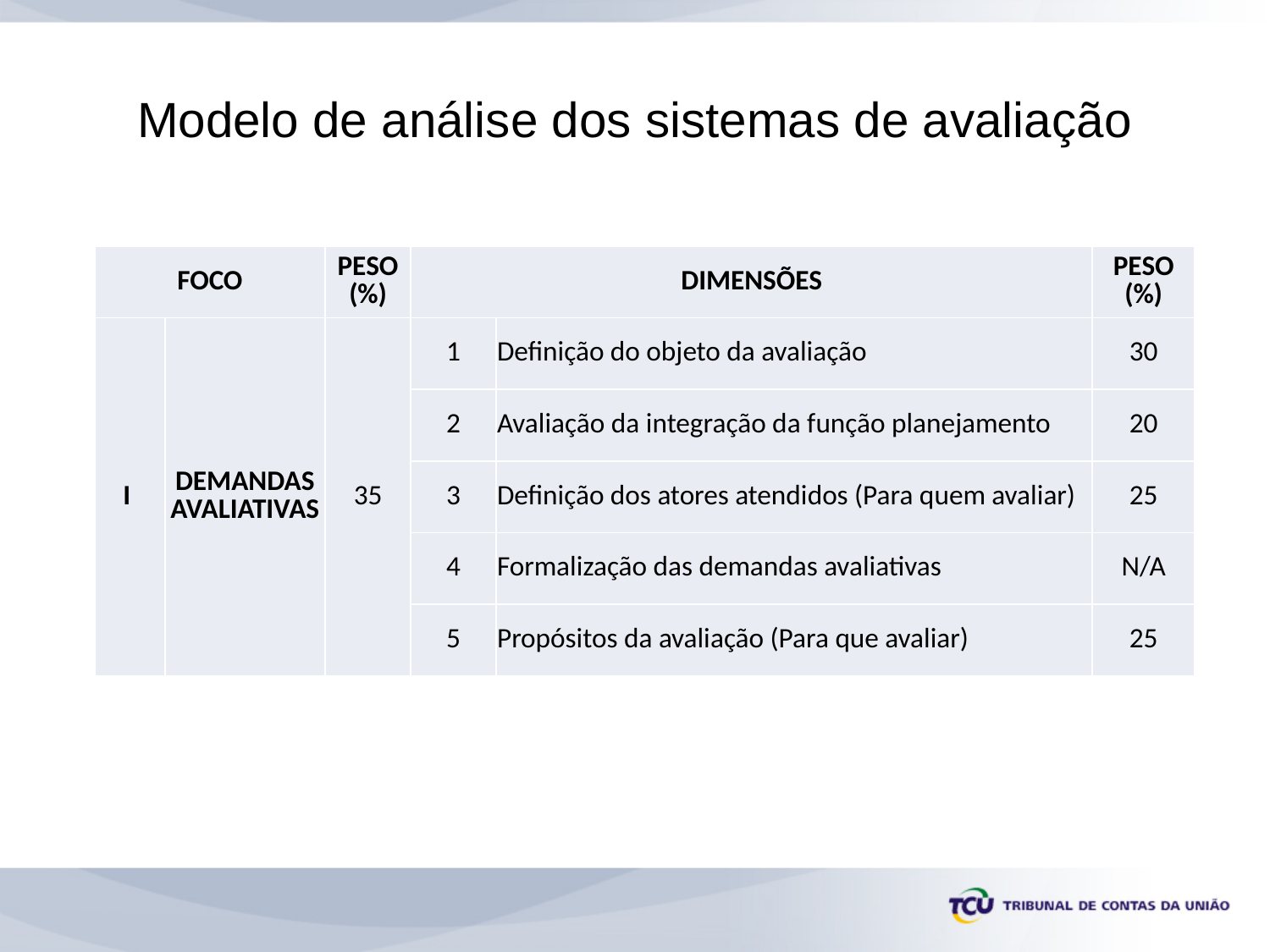

# Modelo de análise dos sistemas de avaliação
| FOCO |  | PESO (%) | DIMENSÕES |  | PESO (%) |
| --- | --- | --- | --- | --- | --- |
| I | DEMANDAS AVALIATIVAS | 35 | 1 | Definição do objeto da avaliação | 30 |
|  |  |  | 2 | Avaliação da integração da função planejamento | 20 |
|  |  |  | 3 | Definição dos atores atendidos (Para quem avaliar) | 25 |
|  |  |  | 4 | Formalização das demandas avaliativas | N/A |
|  |  |  | 5 | Propósitos da avaliação (Para que avaliar) | 25 |